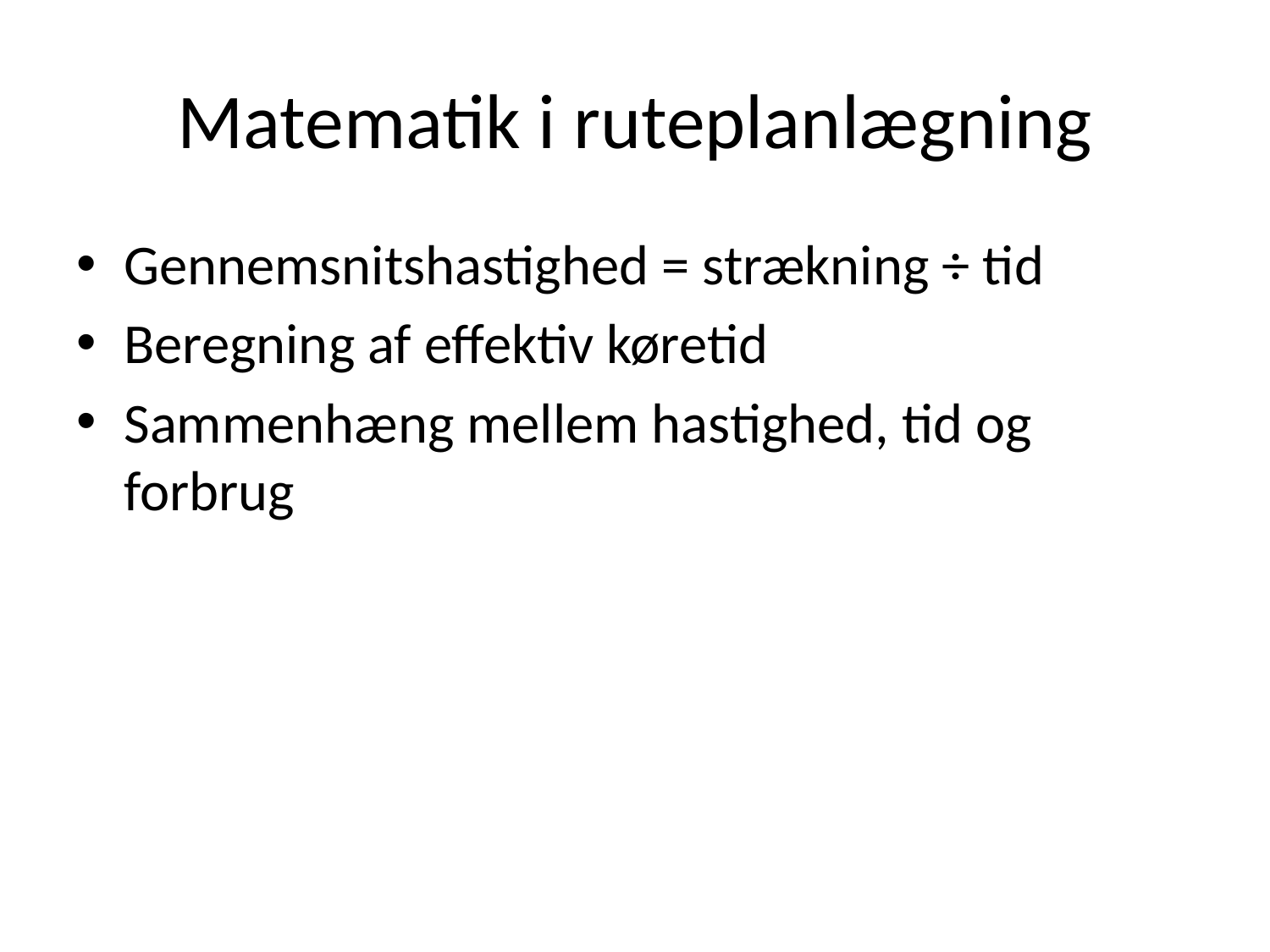

# Matematik i ruteplanlægning
Gennemsnitshastighed = strækning ÷ tid
Beregning af effektiv køretid
Sammenhæng mellem hastighed, tid og forbrug